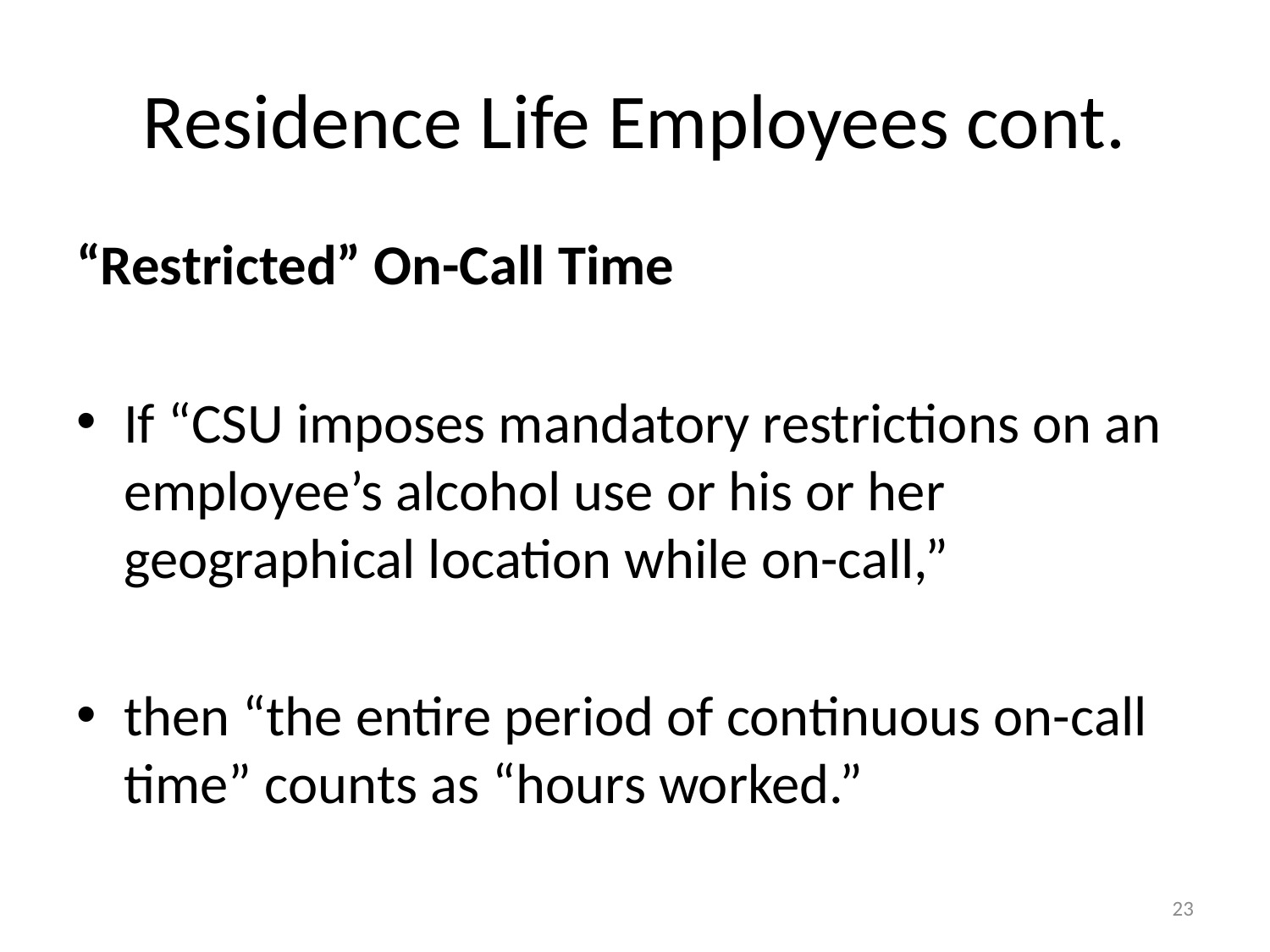

# Residence Life Employees cont.
“Restricted” On-Call Time

If “CSU imposes mandatory restrictions on an employee’s alcohol use or his or her geographical location while on-call,”

then “the entire period of continuous on-call time” counts as “hours worked.”
23